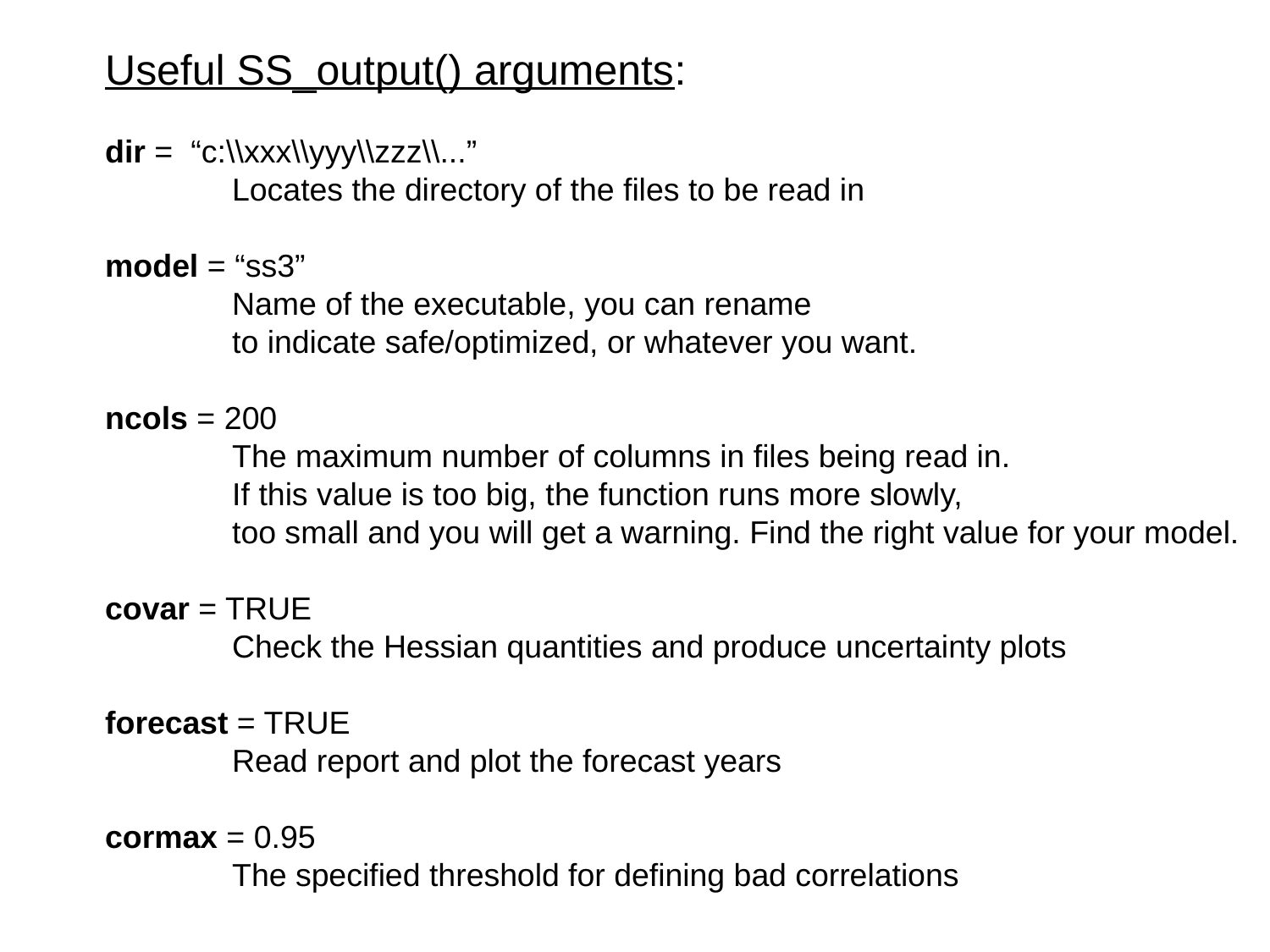

Useful SS_output() arguments:

dir =  “c:\\xxx\\yyy\\zzz\\...”
	Locates the directory of the files to be read in

model = “ss3”
	Name of the executable, you can rename
	to indicate safe/optimized, or whatever you want.

ncols = 200
	The maximum number of columns in files being read in.
	If this value is too big, the function runs more slowly,
	too small and you will get a warning. Find the right value for your model.

covar = TRUE
	Check the Hessian quantities and produce uncertainty plots

forecast = TRUE
	Read report and plot the forecast years

cormax = 0.95
	The specified threshold for defining bad correlations